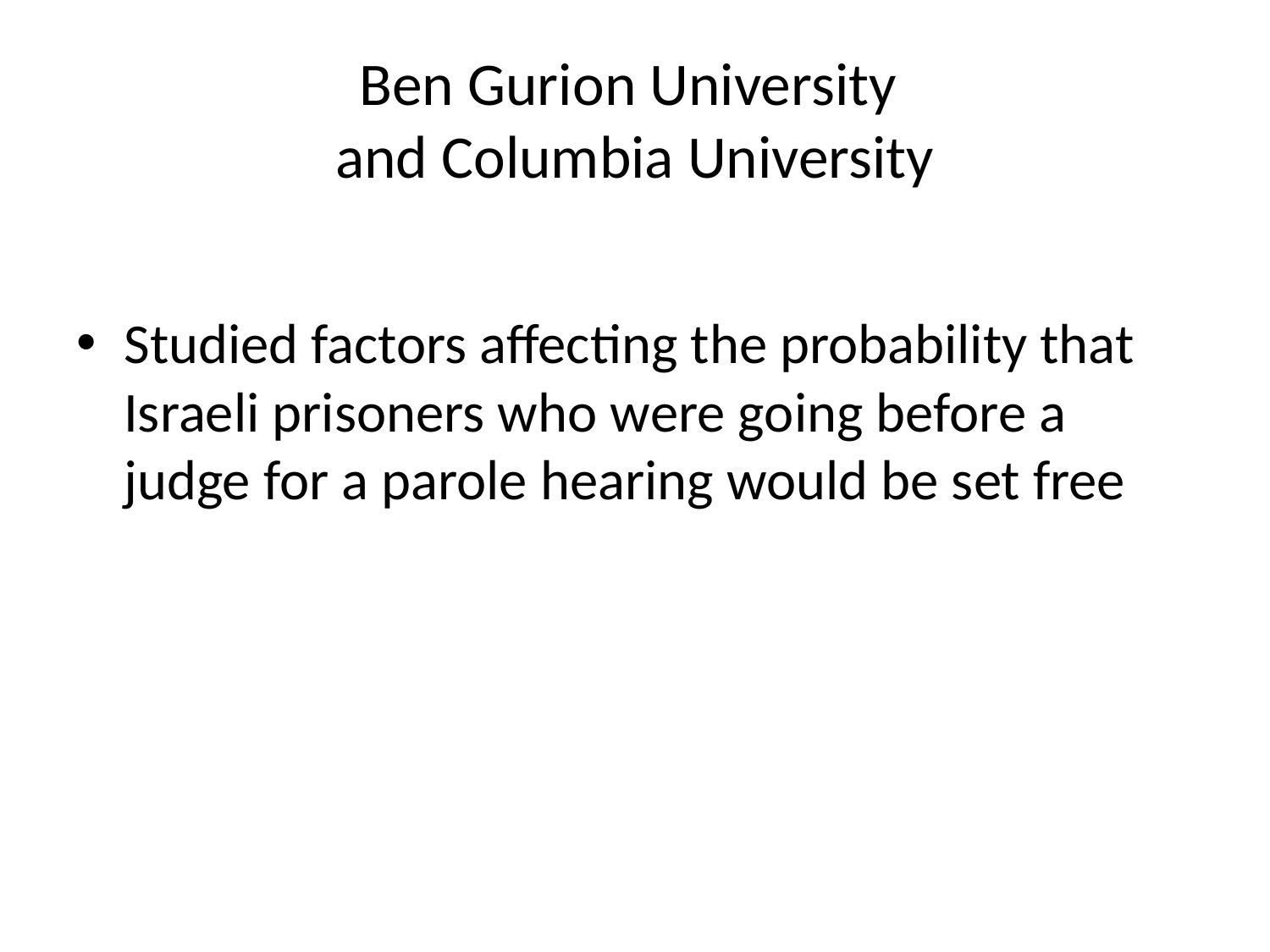

# Ben Gurion University and Columbia University

Studied factors affecting the probability that Israeli prisoners who were going before a judge for a parole hearing would be set free